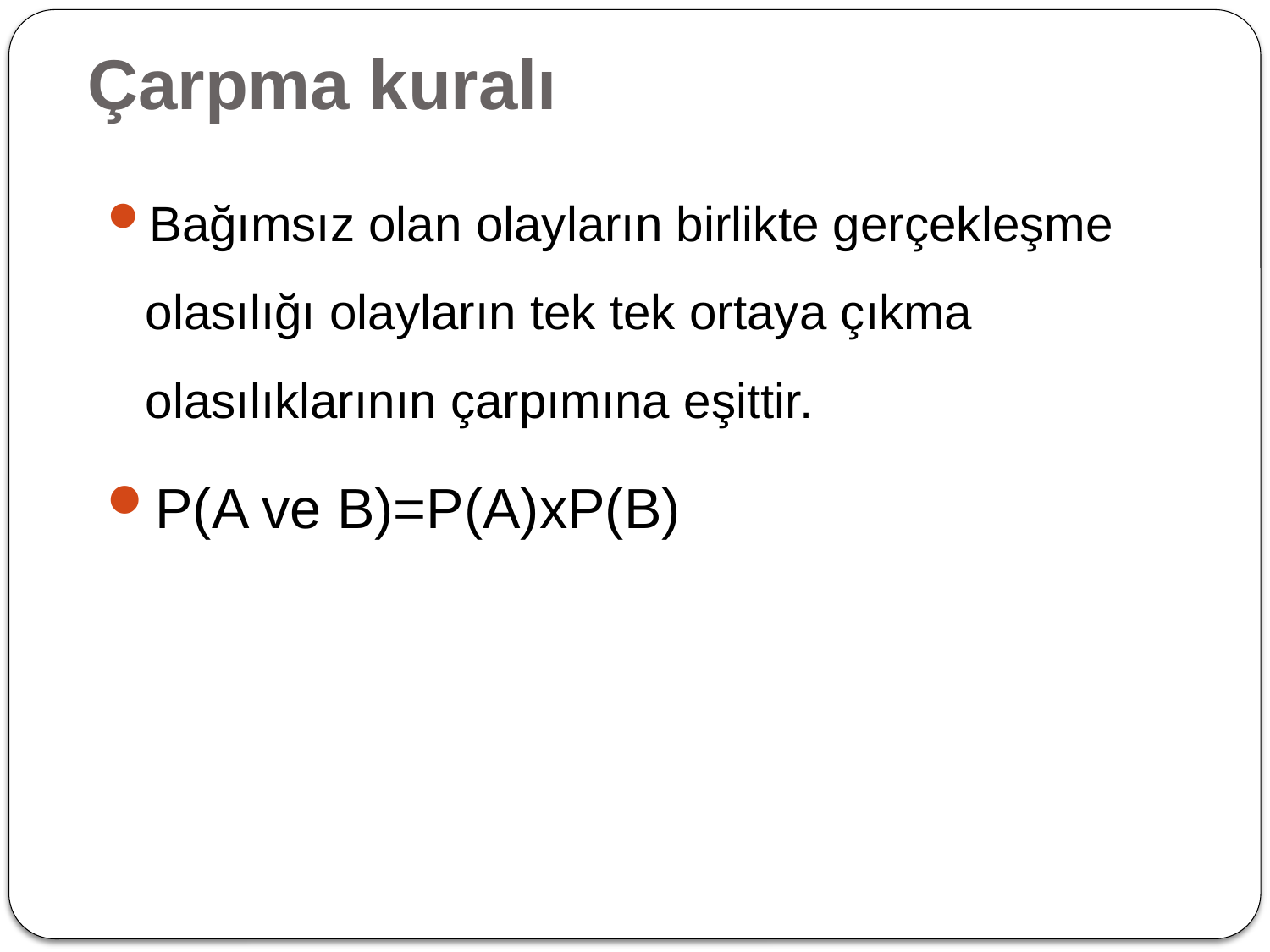

# Çarpma kuralı
Bağımsız olan olayların birlikte gerçekleşme olasılığı olayların tek tek ortaya çıkma olasılıklarının çarpımına eşittir.
P(A ve B)=P(A)xP(B)